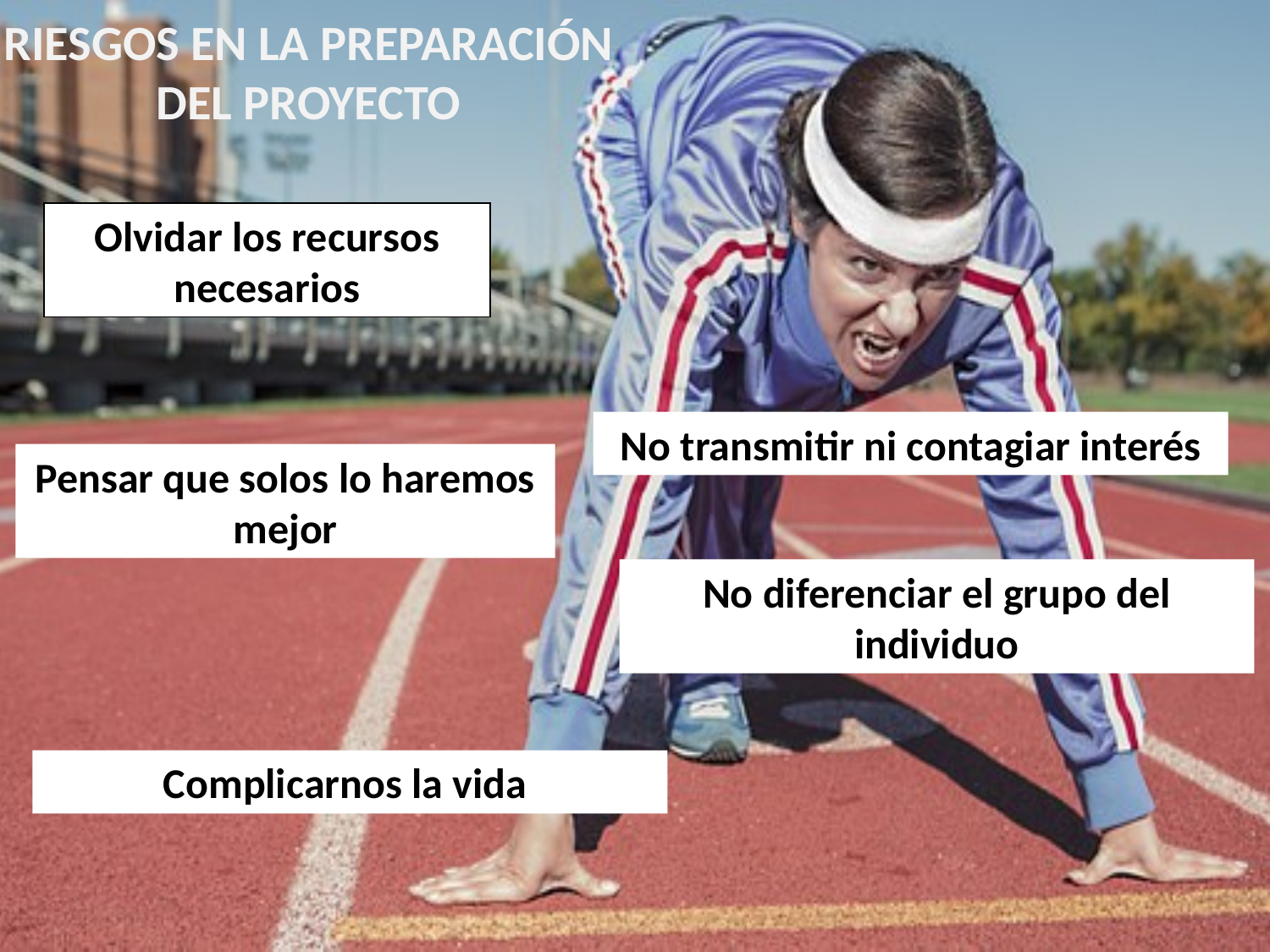

RIESGOS EN LA PREPARACIÓN DEL PROYECTO
Olvidar los recursos necesarios
No transmitir ni contagiar interés
Pensar que solos lo haremos mejor
No diferenciar el grupo del individuo
Complicarnos la vida